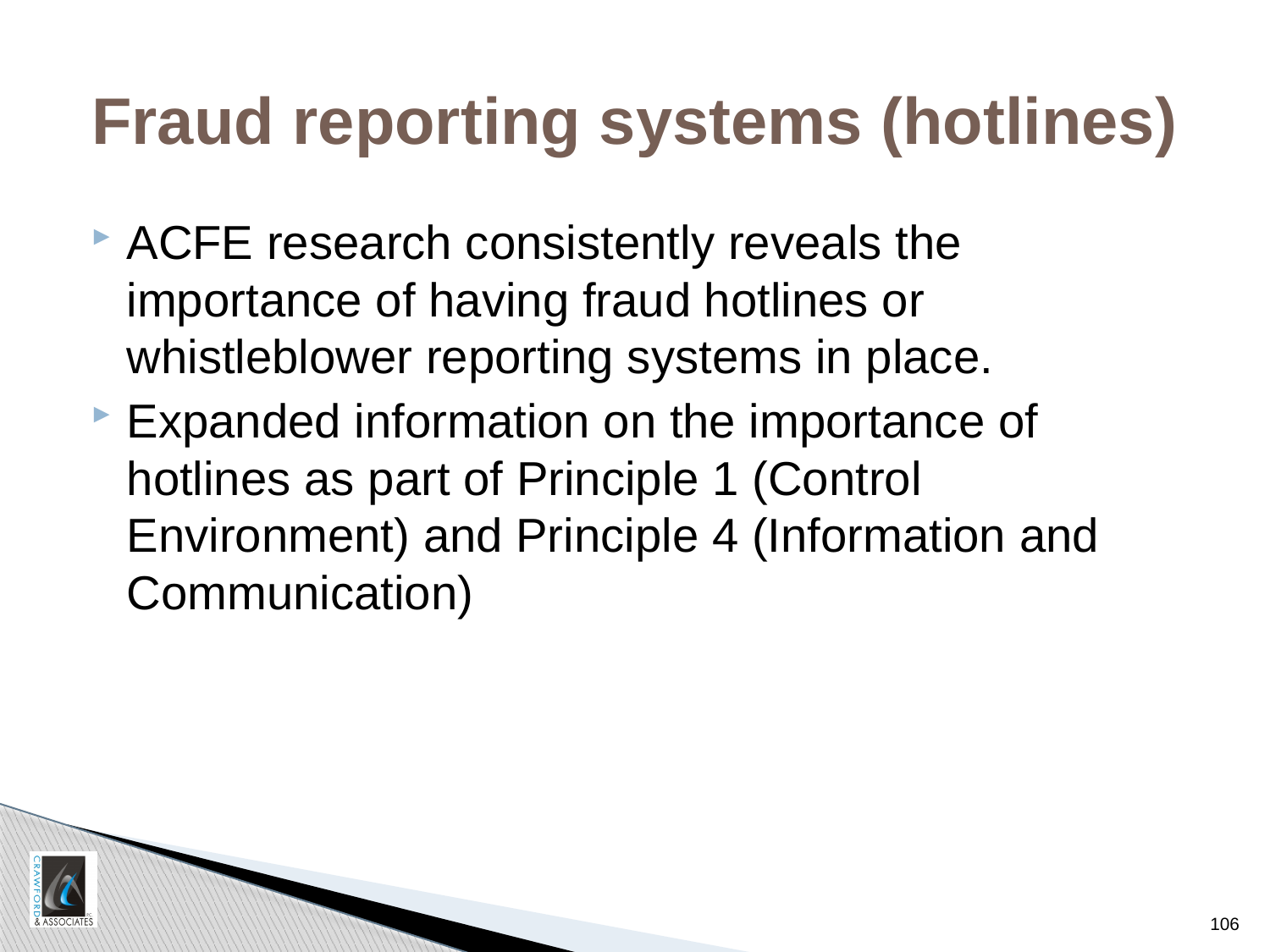

# Fraud reporting systems (hotlines)
ACFE research consistently reveals the importance of having fraud hotlines or whistleblower reporting systems in place.
Expanded information on the importance of hotlines as part of Principle 1 (Control Environment) and Principle 4 (Information and Communication)
106